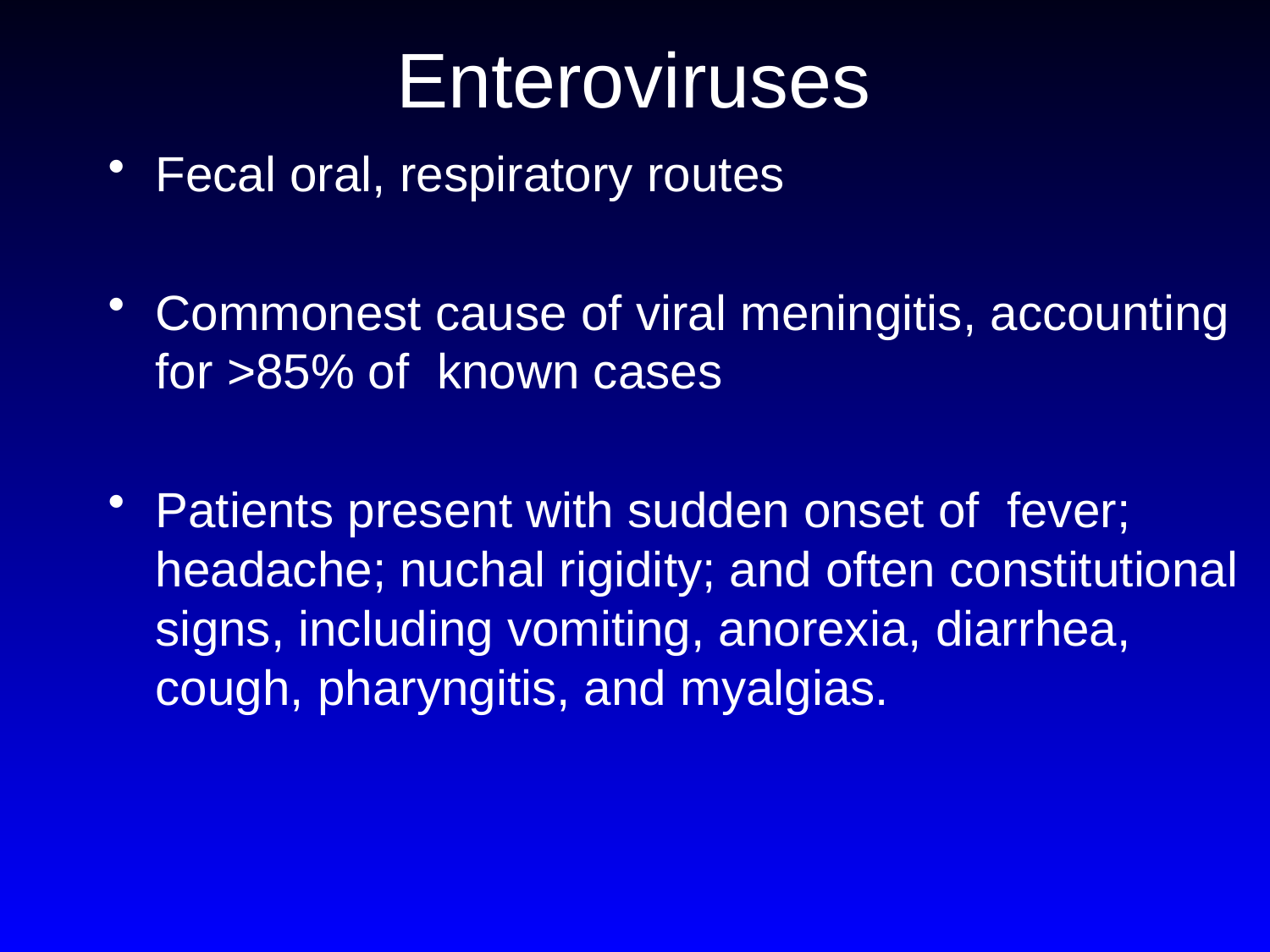

# Enteroviruses
Fecal oral, respiratory routes

Commonest cause of viral meningitis, accounting for >85% of  known cases

Patients present with sudden onset of  fever; headache; nuchal rigidity; and often constitutional signs, including vomiting, anorexia, diarrhea, cough, pharyngitis, and myalgias.